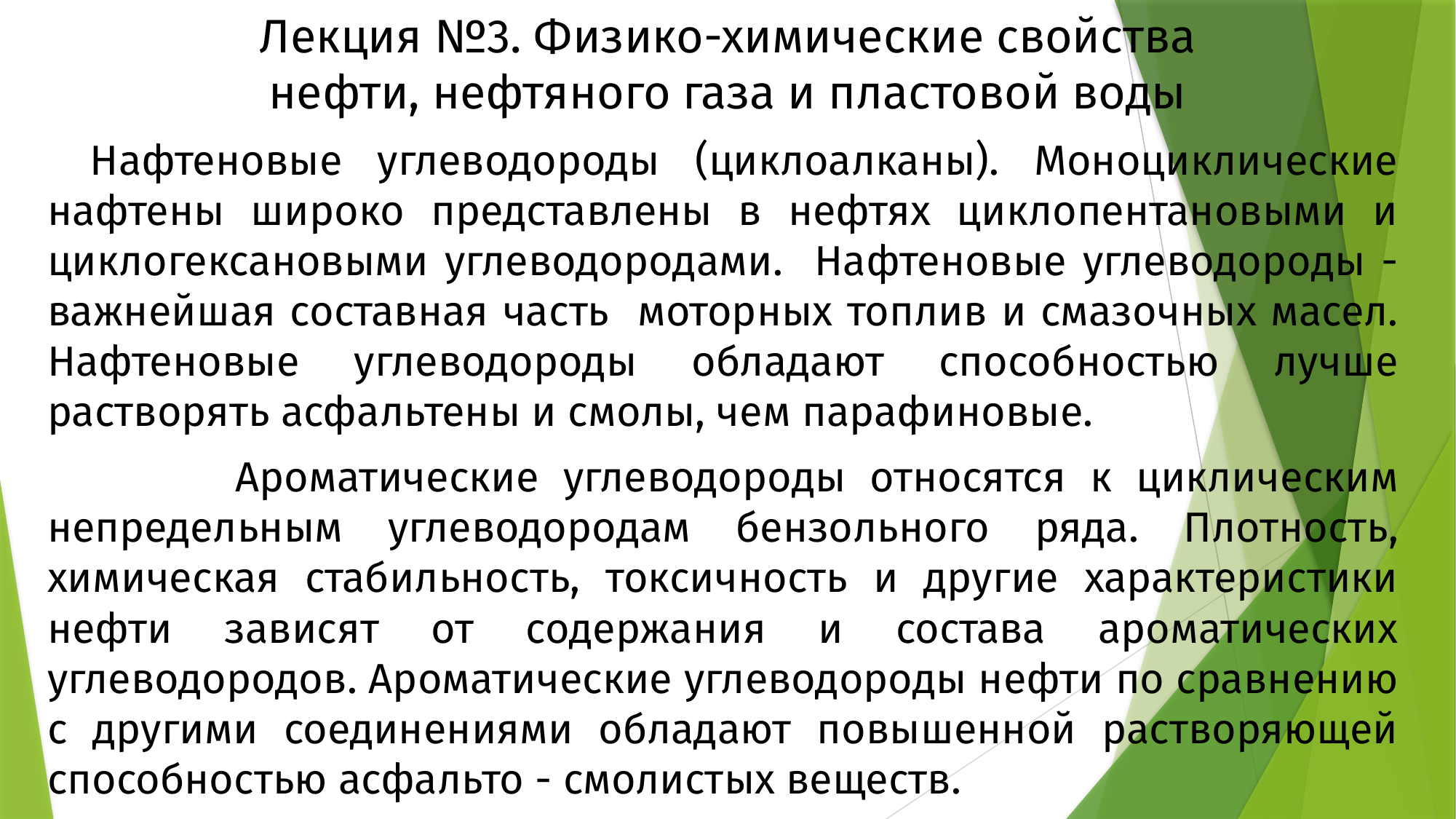

# Лекция №3. Физико-химические свойства нефти, нефтяного газа и пластовой воды
Нафтеновые углеводороды (циклоалканы). Моноциклические нафтены широко представлены в нефтях циклопентановыми и циклогексановыми углеводородами.  Нафтеновые углеводороды - важнейшая составная часть  моторных топлив и смазочных масел. Нафтеновые углеводороды обладают способностью лучше растворять асфальтены и смолы, чем парафиновые.
      Ароматические углеводороды относятся к циклическим непредельным углеводородам бензольного ряда. Плотность, химическая стабильность, токсичность и другие характеристики нефти зависят от содержания и состава ароматических углеводородов. Ароматические углеводороды нефти по сравнению с другими соединениями обладают повышенной растворяющей способностью асфальто - смолистых веществ.